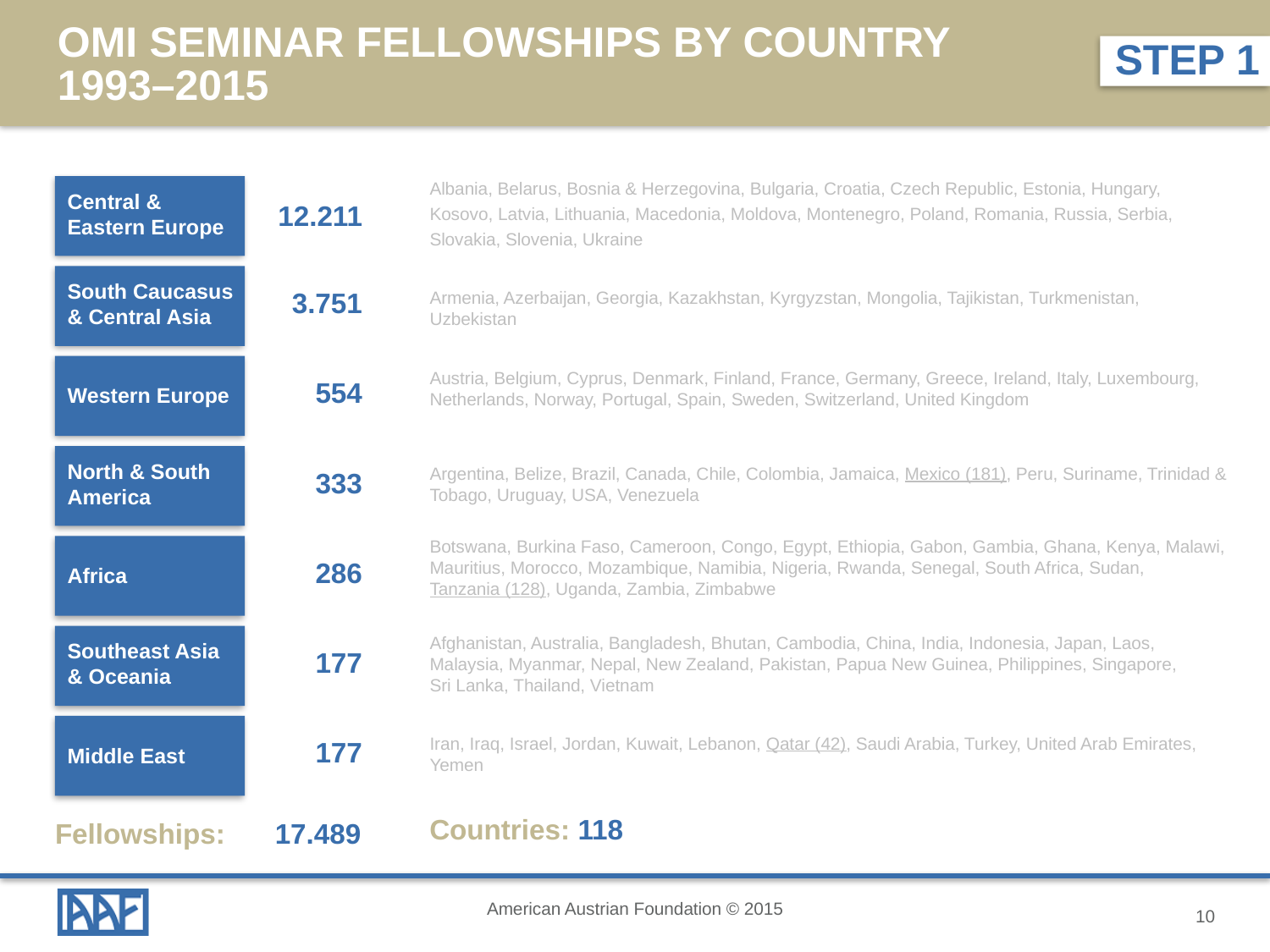

OMI Seminar Fellowships by Country
1993–2015
STEP 1
Albania, Belarus, Bosnia & Herzegovina, Bulgaria, Croatia, Czech Republic, Estonia, Hungary, Kosovo, Latvia, Lithuania, Macedonia, Moldova, Montenegro, Poland, Romania, Russia, Serbia, Slovakia, Slovenia, Ukraine

Central &
Eastern Europe
12.211

South Caucasus & Central Asia
3.751
Armenia, Azerbaijan, Georgia, Kazakhstan, Kyrgyzstan, Mongolia, Tajikistan, Turkmenistan, Uzbekistan

Western Europe
Austria, Belgium, Cyprus, Denmark, Finland, France, Germany, Greece, Ireland, Italy, Luxembourg, Netherlands, Norway, Portugal, Spain, Sweden, Switzerland, United Kingdom
554

North & South America
Argentina, Belize, Brazil, Canada, Chile, Colombia, Jamaica, Mexico (181), Peru, Suriname, Trinidad & Tobago, Uruguay, USA, Venezuela
333
Botswana, Burkina Faso, Cameroon, Congo, Egypt, Ethiopia, Gabon, Gambia, Ghana, Kenya, Malawi, Mauritius, Morocco, Mozambique, Namibia, Nigeria, Rwanda, Senegal, South Africa, Sudan,
Tanzania (128), Uganda, Zambia, Zimbabwe

Africa
286

Southeast Asia
& Oceania
Afghanistan, Australia, Bangladesh, Bhutan, Cambodia, China, India, Indonesia, Japan, Laos, Malaysia, Myanmar, Nepal, New Zealand, Pakistan, Papua New Guinea, Philippines, Singapore,
Sri Lanka, Thailand, Vietnam
177

Middle East
Iran, Iraq, Israel, Jordan, Kuwait, Lebanon, Qatar (42), Saudi Arabia, Turkey, United Arab Emirates, Yemen
177
Countries: 118
Fellowships:
17.489
American Austrian Foundation © 2015
10